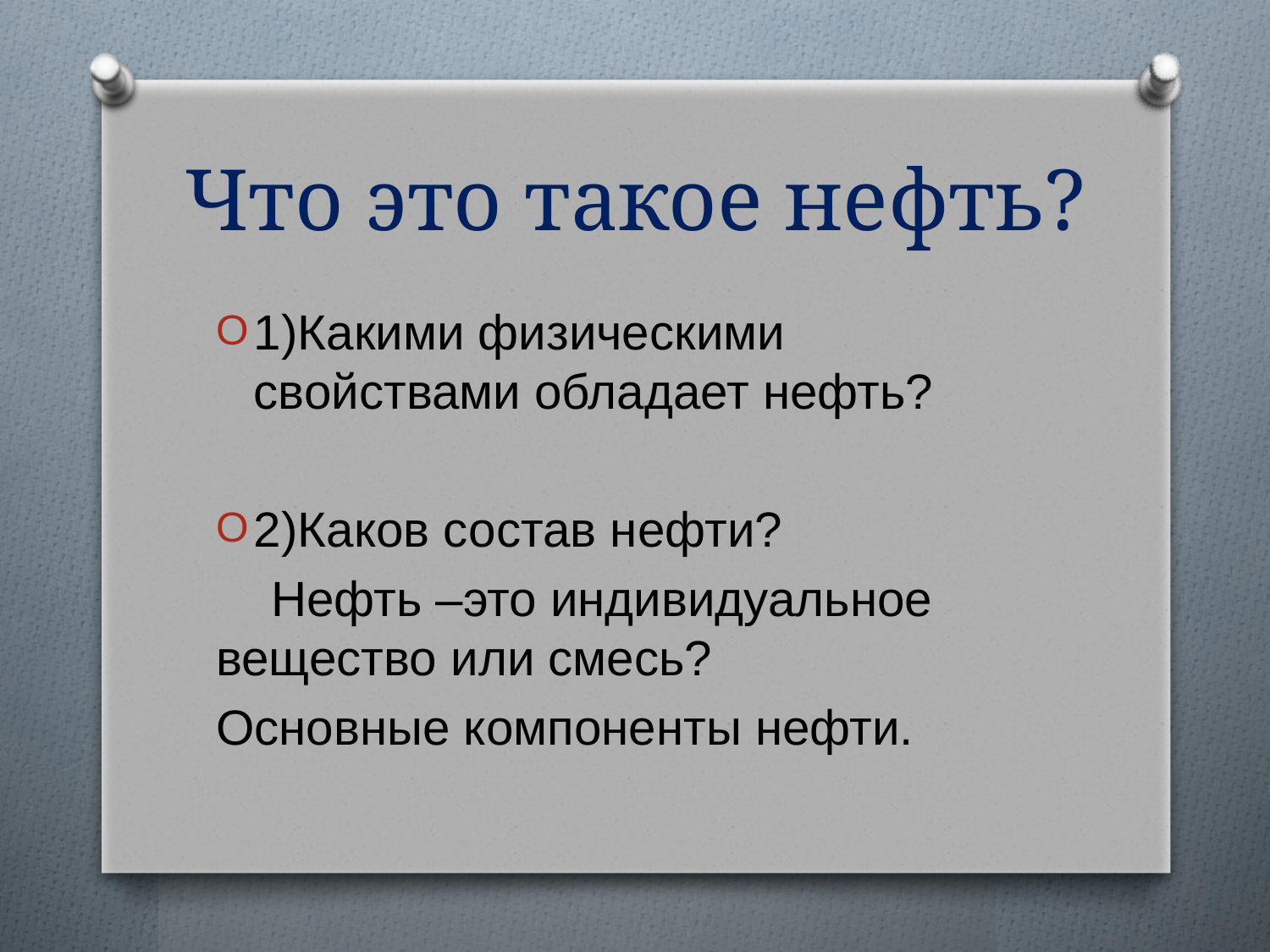

# Что это такое нефть?
1)Какими физическими свойствами обладает нефть?

2)Каков состав нефти?
    Нефть –это индивидуальное     вещество или смесь?
Основные компоненты нефти.